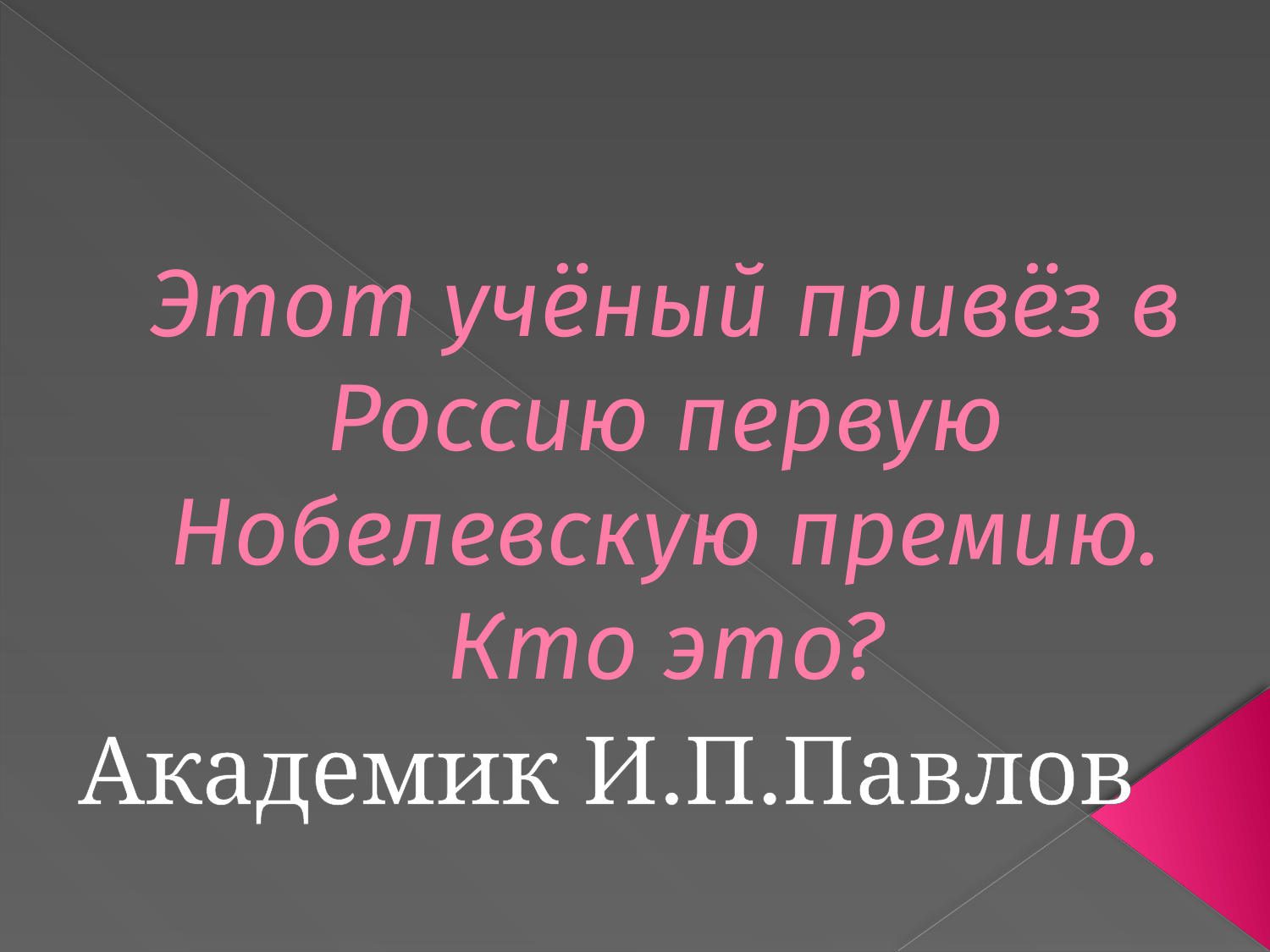

# Этот учёный привёз в Россию первую Нобелевскую премию. Кто это?

Академик И.П.Павлов